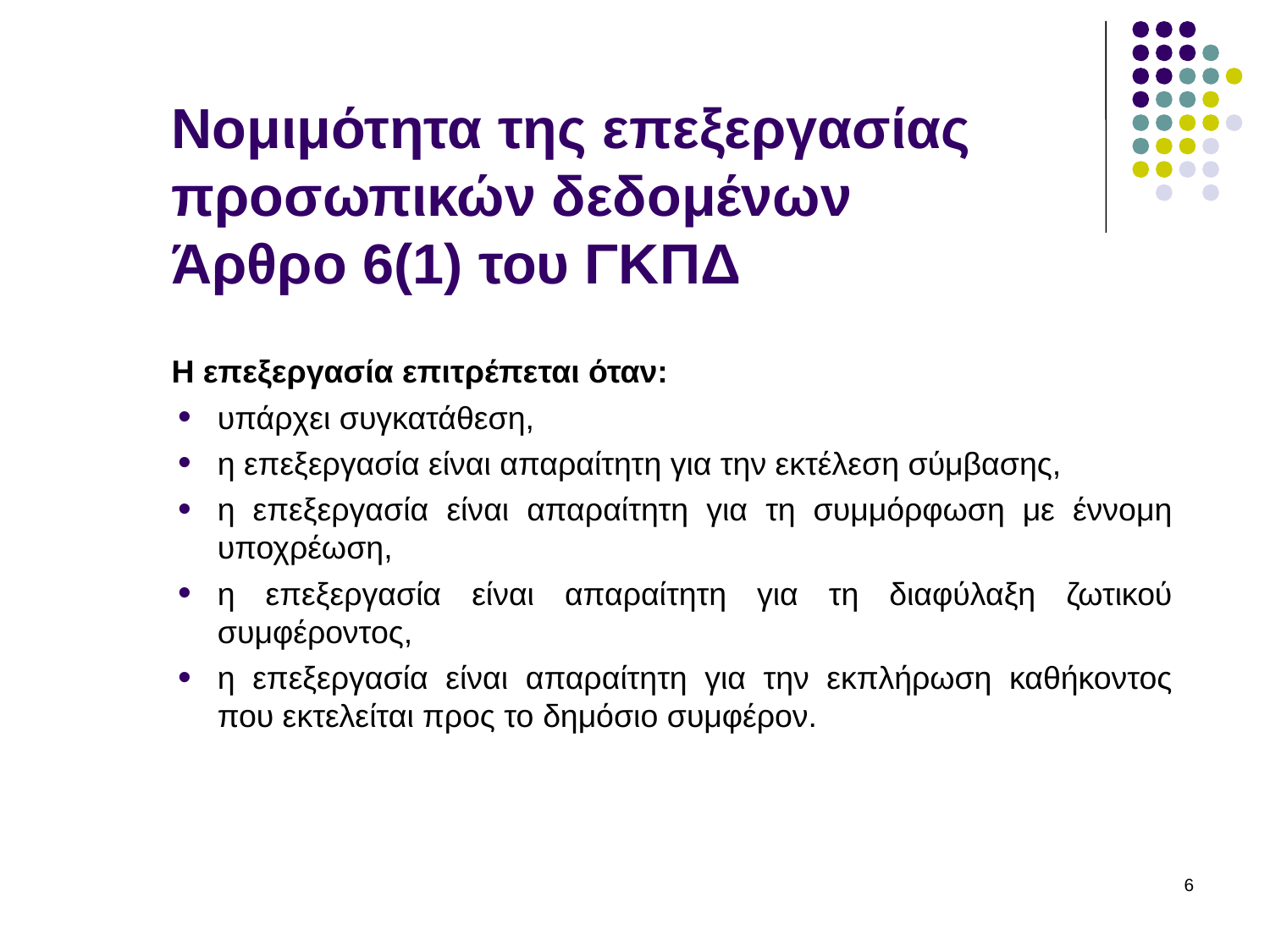

# Νομιμότητα της επεξεργασίας προσωπικών δεδομένων Άρθρο 6(1) του ΓΚΠΔ

Η επεξεργασία επιτρέπεται όταν:
υπάρχει συγκατάθεση,
η επεξεργασία είναι απαραίτητη για την εκτέλεση σύμβασης,
η επεξεργασία είναι απαραίτητη για τη συμμόρφωση με έννομη υποχρέωση,
η επεξεργασία είναι απαραίτητη για τη διαφύλαξη ζωτικού συμφέροντος,
η επεξεργασία είναι απαραίτητη για την εκπλήρωση καθήκοντος που εκτελείται προς το δημόσιο συμφέρον.
6